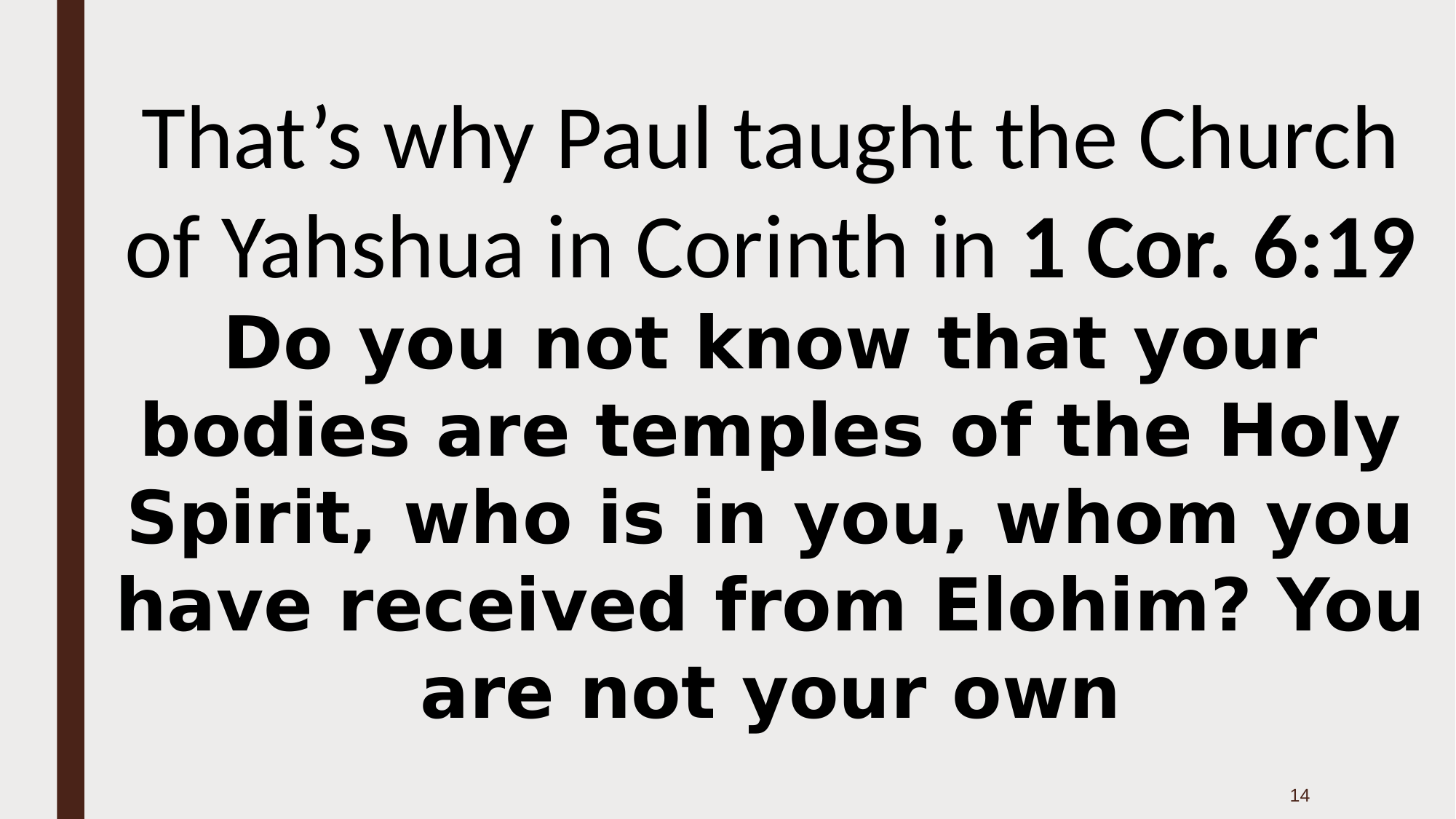

That’s why Paul taught the Church of Yahshua in Corinth in 1 Cor. 6:19 Do you not know that your bodies are temples of the Holy Spirit, who is in you, whom you have received from Elohim? You are not your own
14